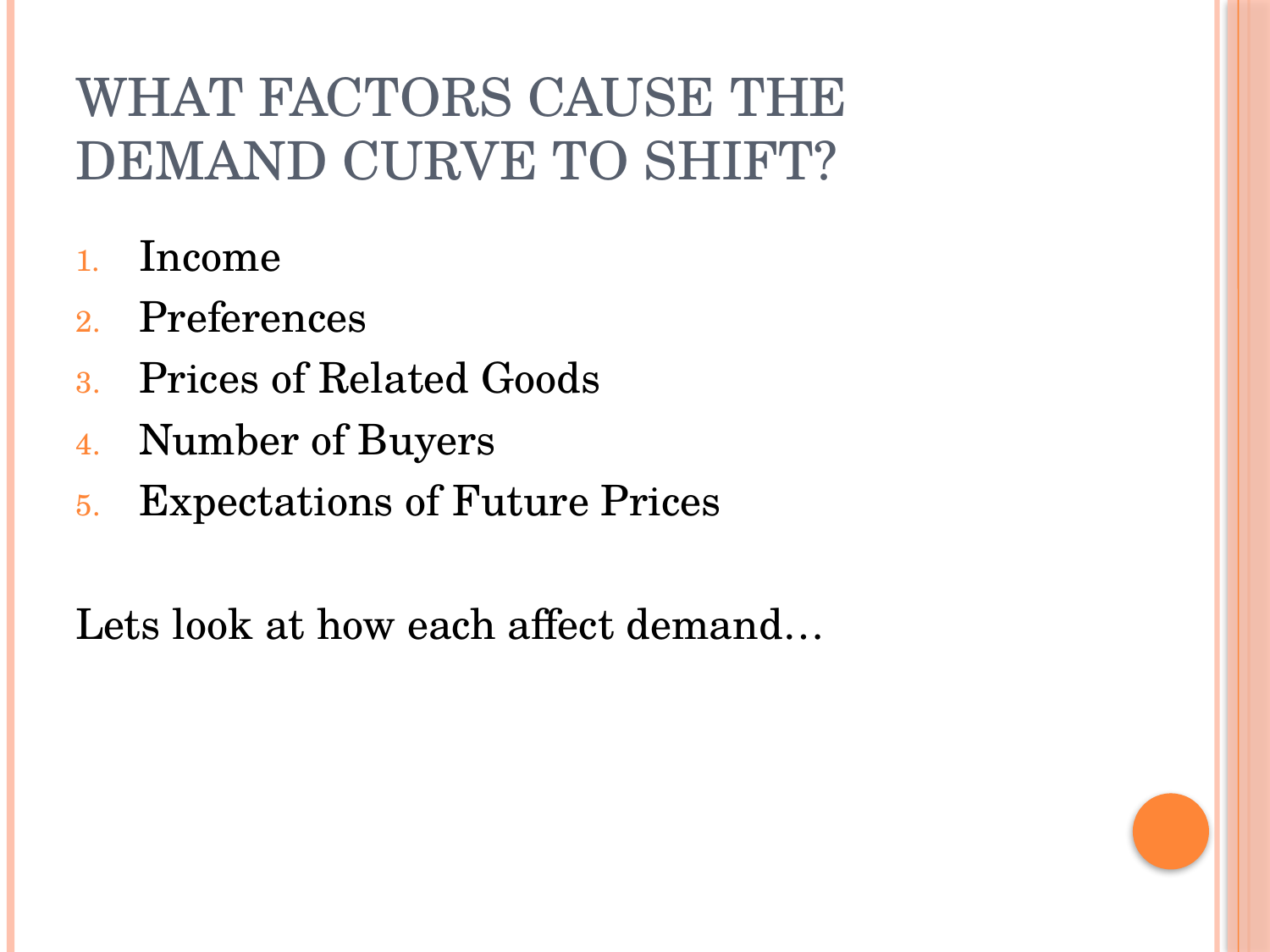

# What Factors Cause the Demand Curve to Shift?
Income
Preferences
Prices of Related Goods
Number of Buyers
Expectations of Future Prices

Lets look at how each affect demand…